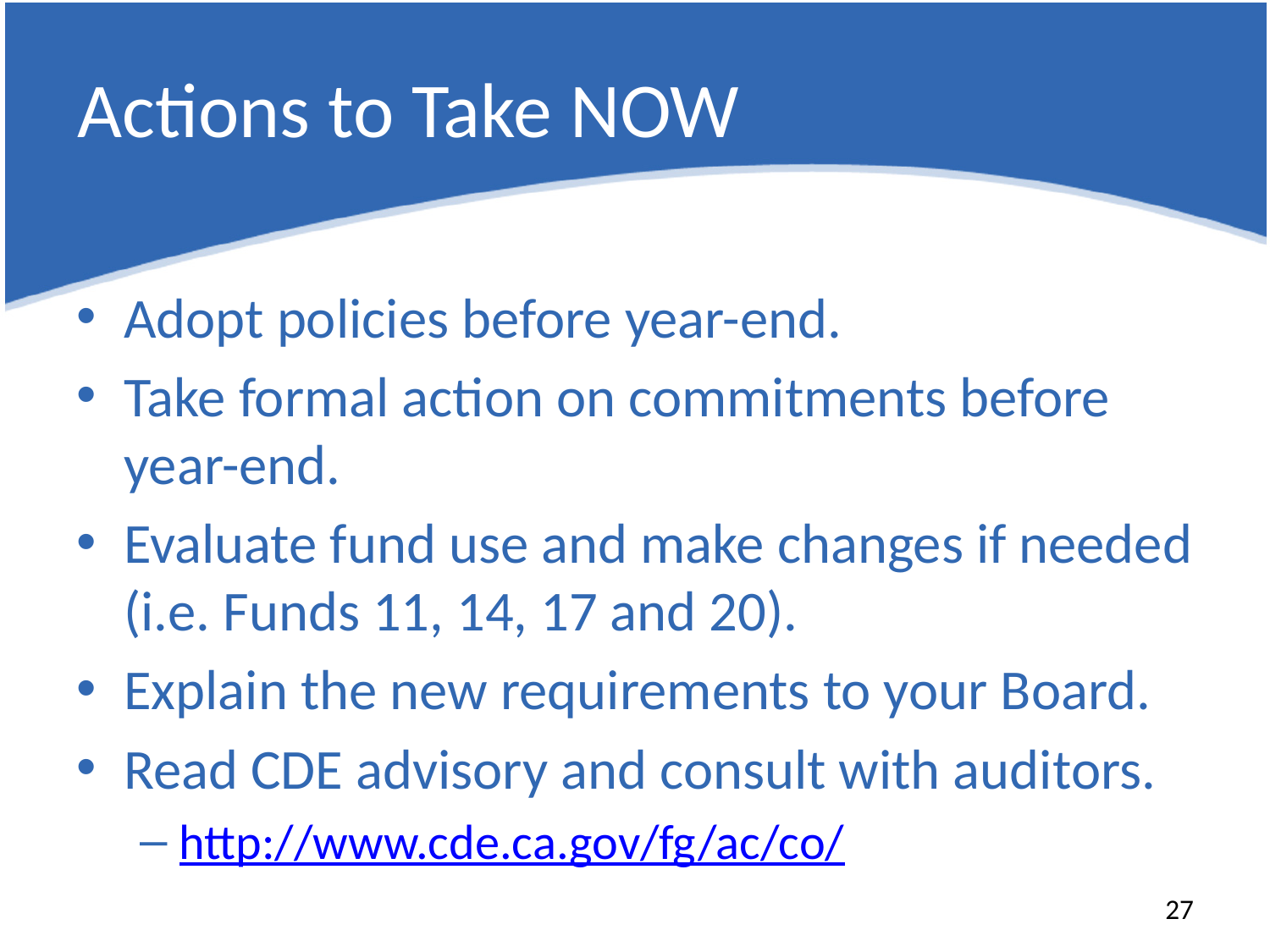

# Actions to Take NOW
Adopt policies before year-end.
Take formal action on commitments before year-end.
Evaluate fund use and make changes if needed (i.e. Funds 11, 14, 17 and 20).
Explain the new requirements to your Board.
Read CDE advisory and consult with auditors.
http://www.cde.ca.gov/fg/ac/co/

27